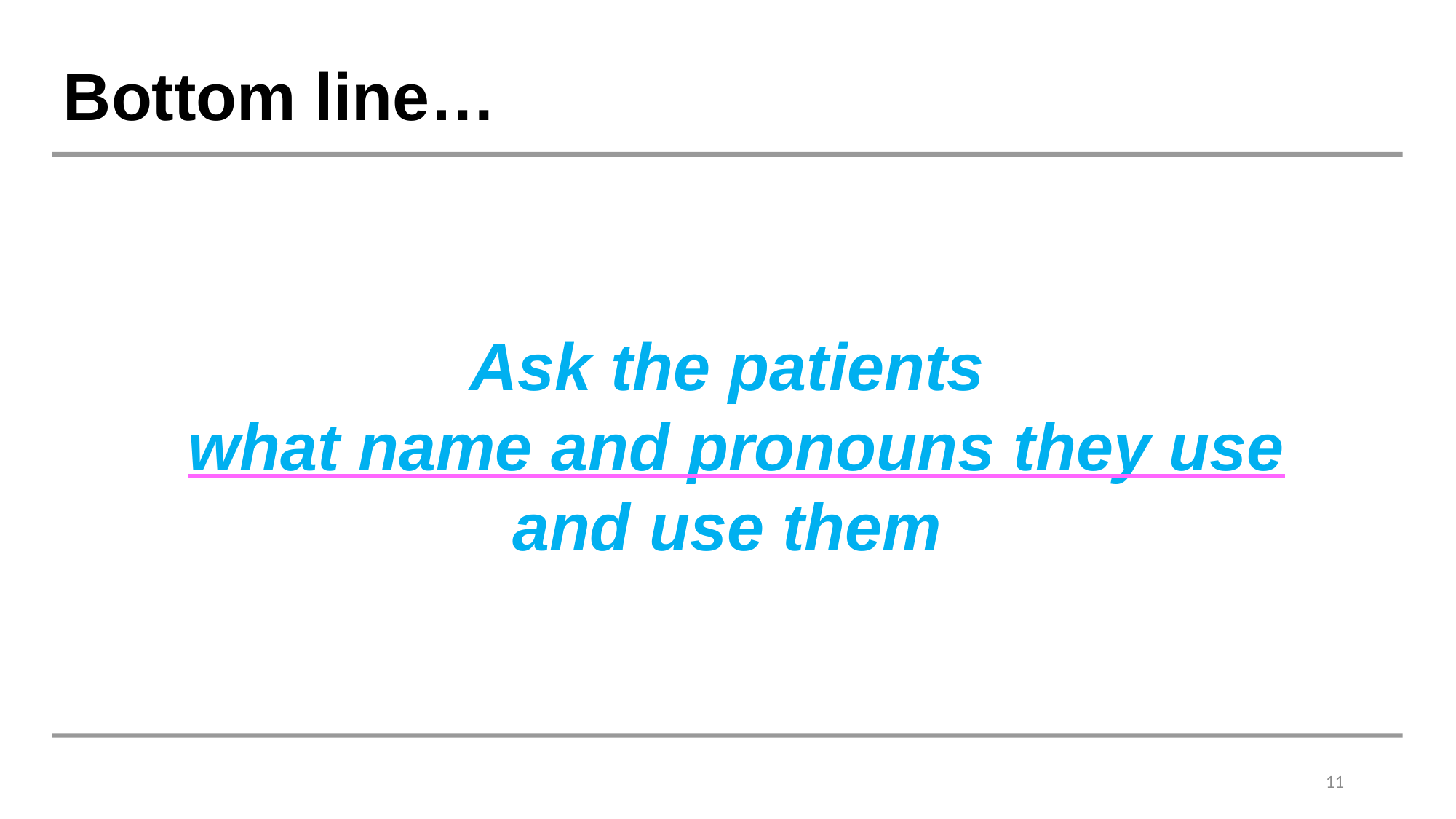

# Bottom line…
Ask the patients
 what name and pronouns they use
and use them
11